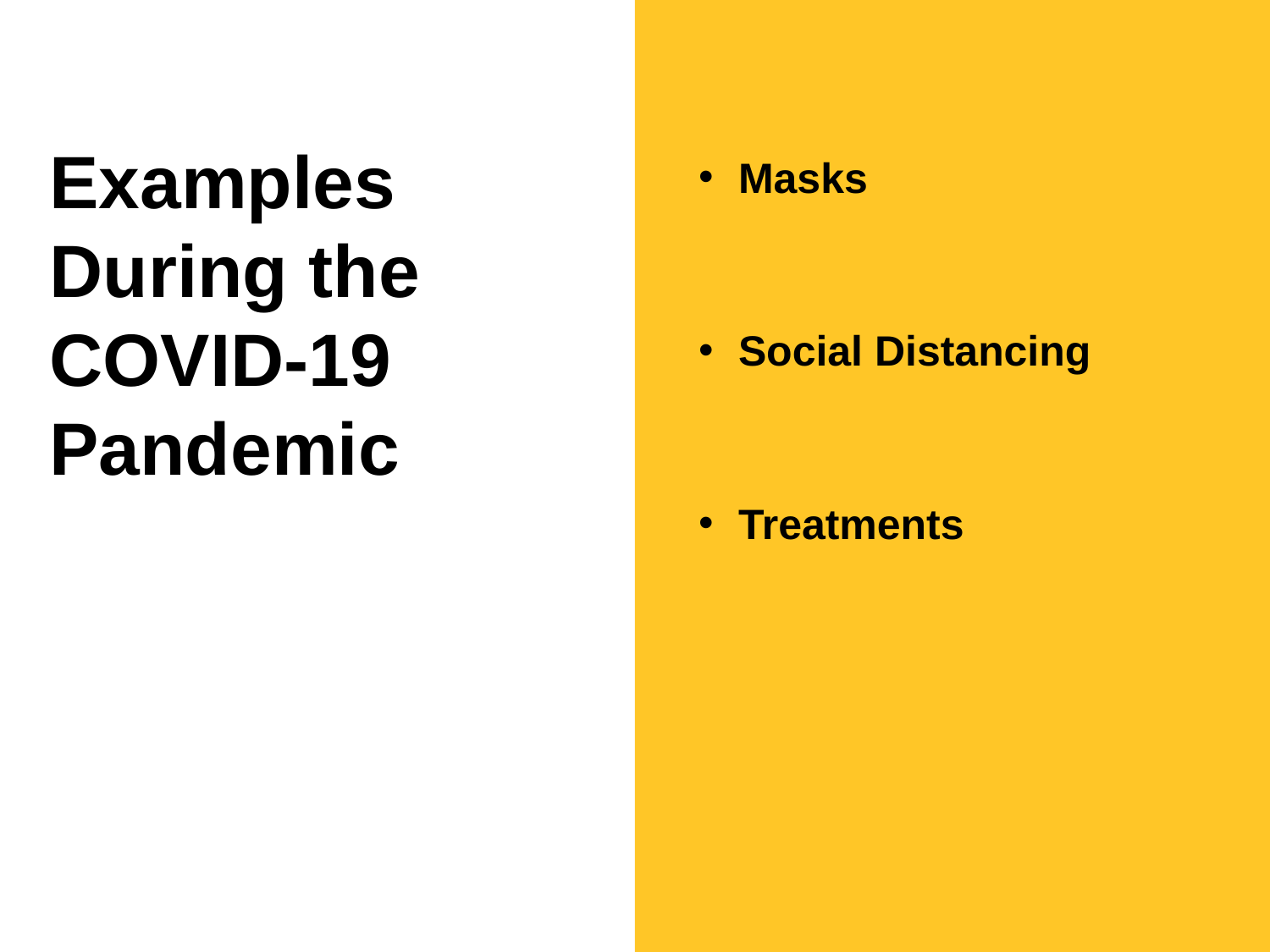

Masks

Social Distancing

Treatments

# Examples During the COVID-19 Pandemic